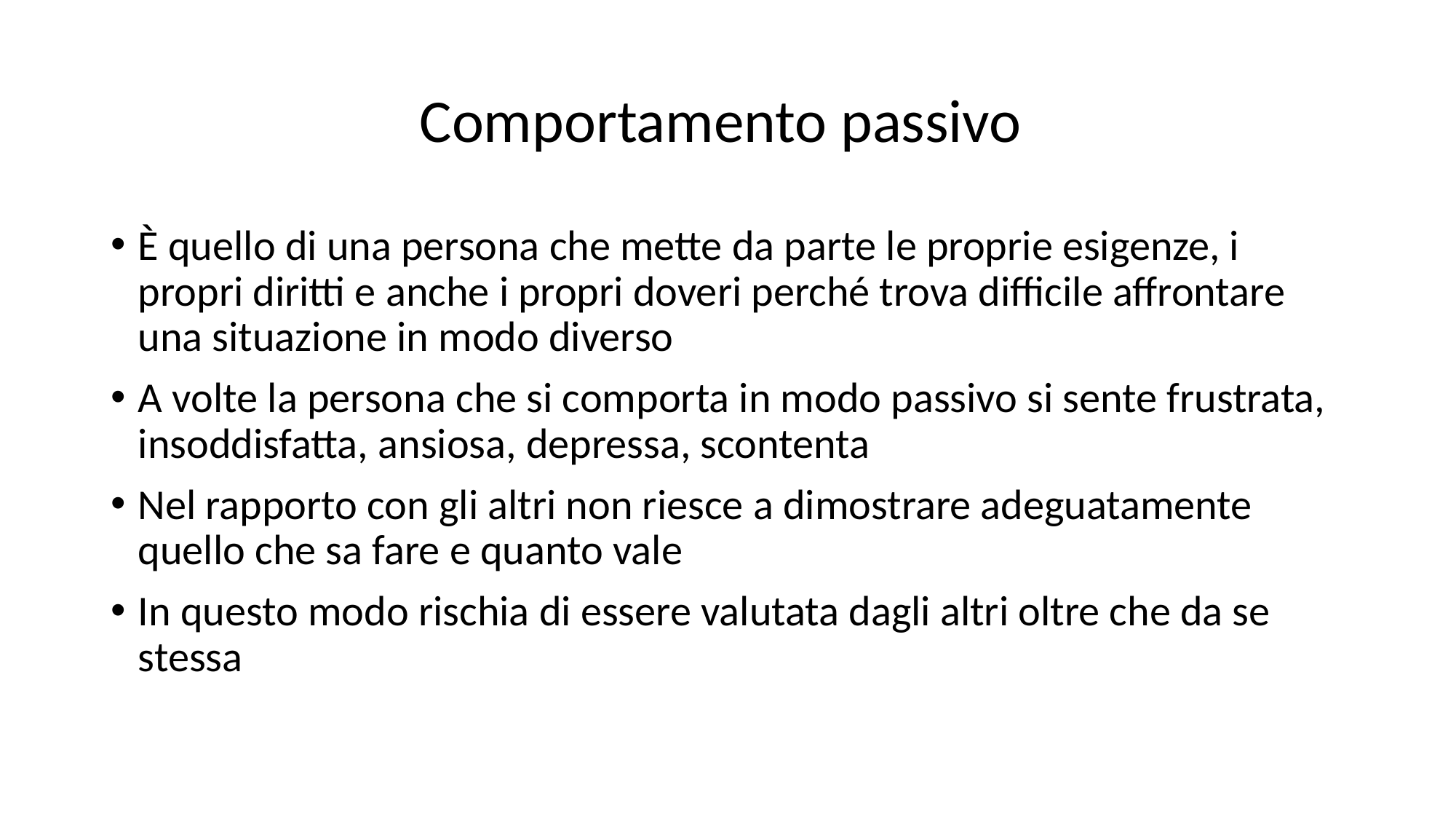

# Comportamento passivo
È quello di una persona che mette da parte le proprie esigenze, i propri diritti e anche i propri doveri perché trova difficile affrontare una situazione in modo diverso
A volte la persona che si comporta in modo passivo si sente frustrata, insoddisfatta, ansiosa, depressa, scontenta
Nel rapporto con gli altri non riesce a dimostrare adeguatamente quello che sa fare e quanto vale
In questo modo rischia di essere valutata dagli altri oltre che da se stessa